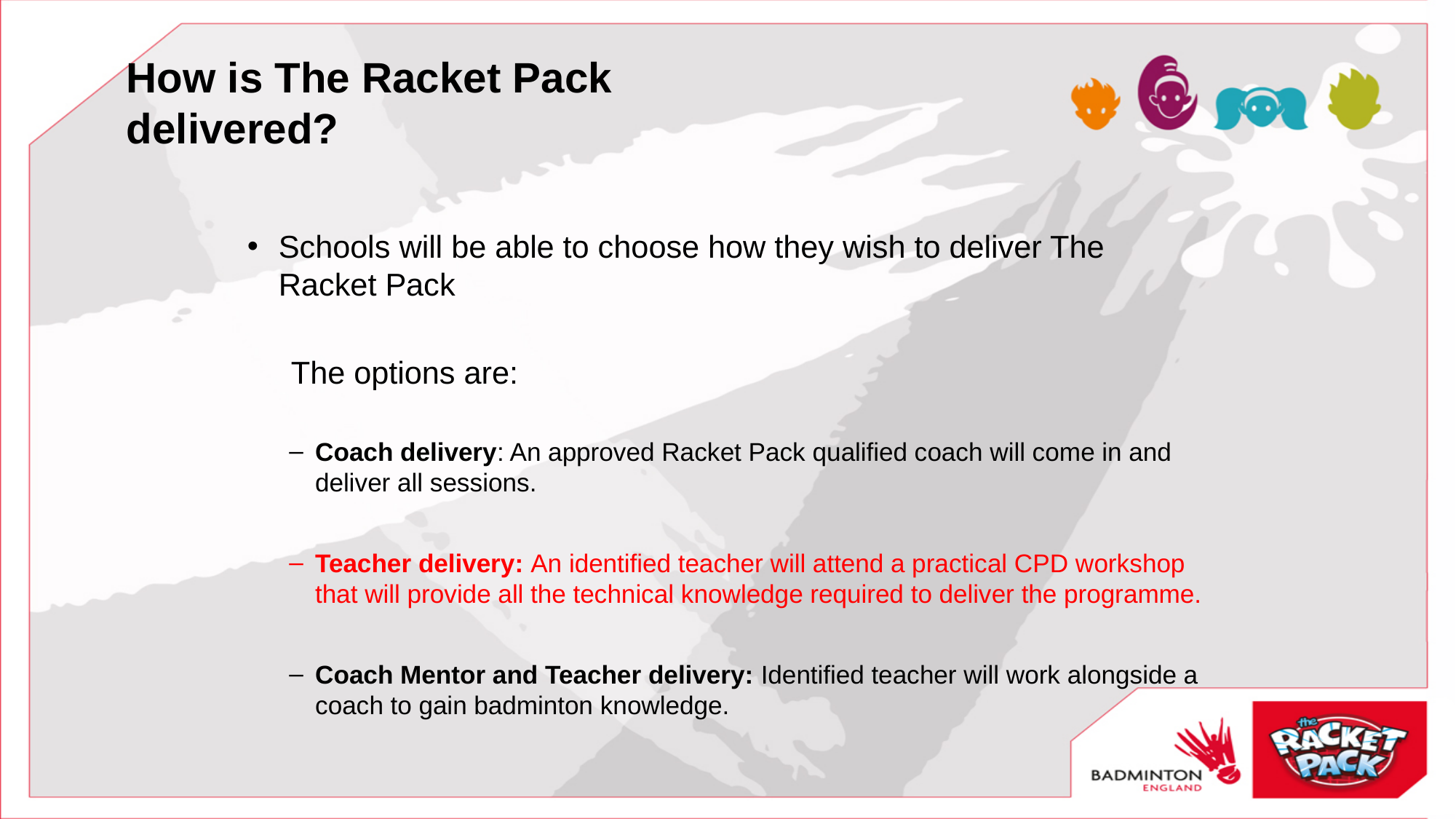

# How is The Racket Pack delivered?

Schools will be able to choose how they wish to deliver The Racket Pack

     The options are:

Coach delivery: An approved Racket Pack qualified coach will come in and deliver all sessions.

Teacher delivery: An identified teacher will attend a practical CPD workshop that will provide all the technical knowledge required to deliver the programme.

Coach Mentor and Teacher delivery: Identified teacher will work alongside a coach to gain badminton knowledge.